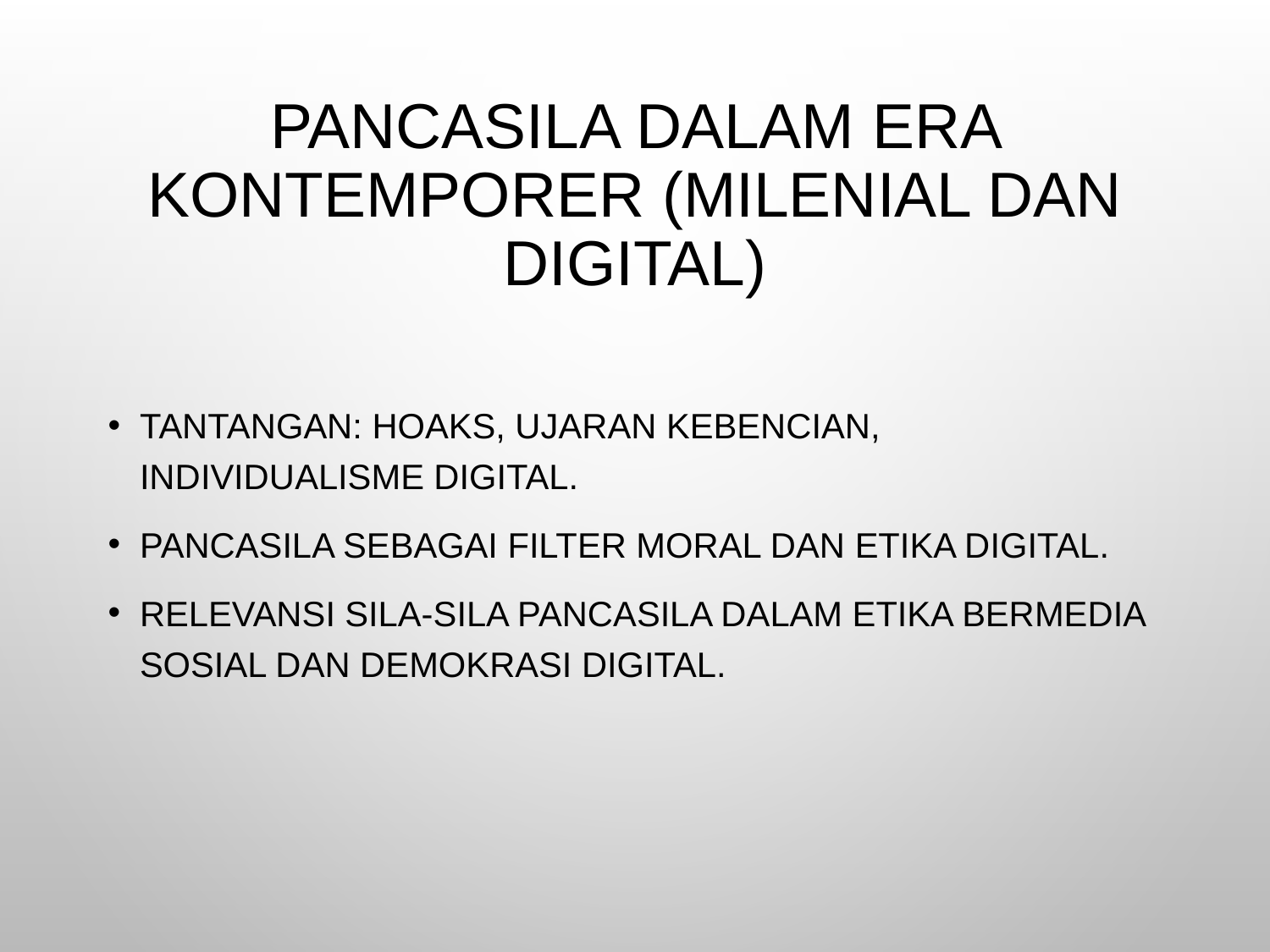

# Pancasila dalam Era Kontemporer (Milenial dan Digital)

Tantangan: hoaks, ujaran kebencian, individualisme digital.
Pancasila sebagai filter moral dan etika digital.
Relevansi sila-sila Pancasila dalam etika bermedia sosial dan demokrasi digital.